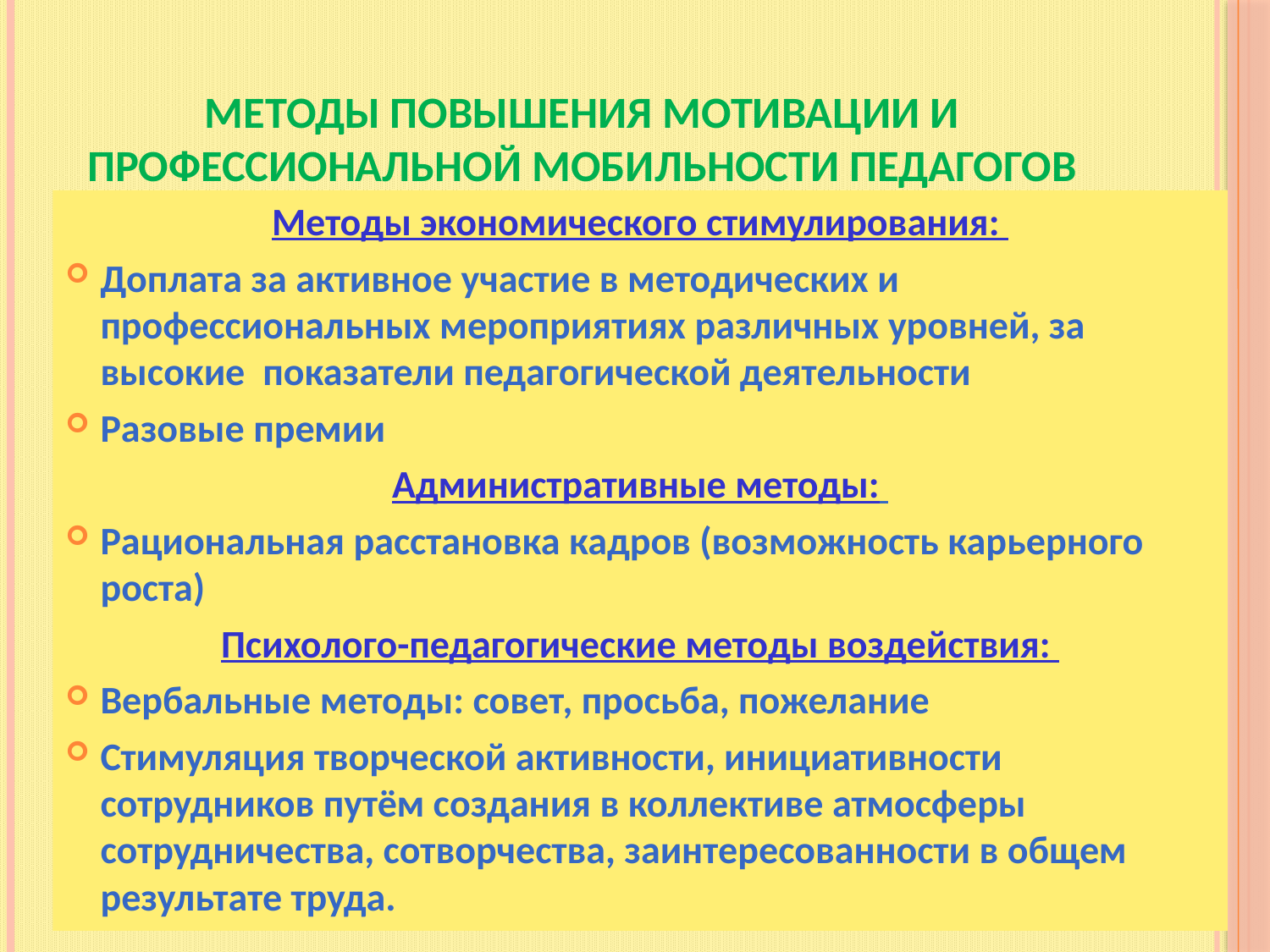

# Методы повышения мотивации и профессиональной мобильности педагогов
Методы экономического стимулирования:
Доплата за активное участие в методических и профессиональных мероприятиях различных уровней, за высокие  показатели педагогической деятельности
Разовые премии
Административные методы:
Рациональная расстановка кадров (возможность карьерного роста)
Психолого-педагогические методы воздействия:
Вербальные методы: совет, просьба, пожелание
Стимуляция творческой активности, инициативности сотрудников путём создания в коллективе атмосферы сотрудничества, сотворчества, заинтересованности в общем результате труда.